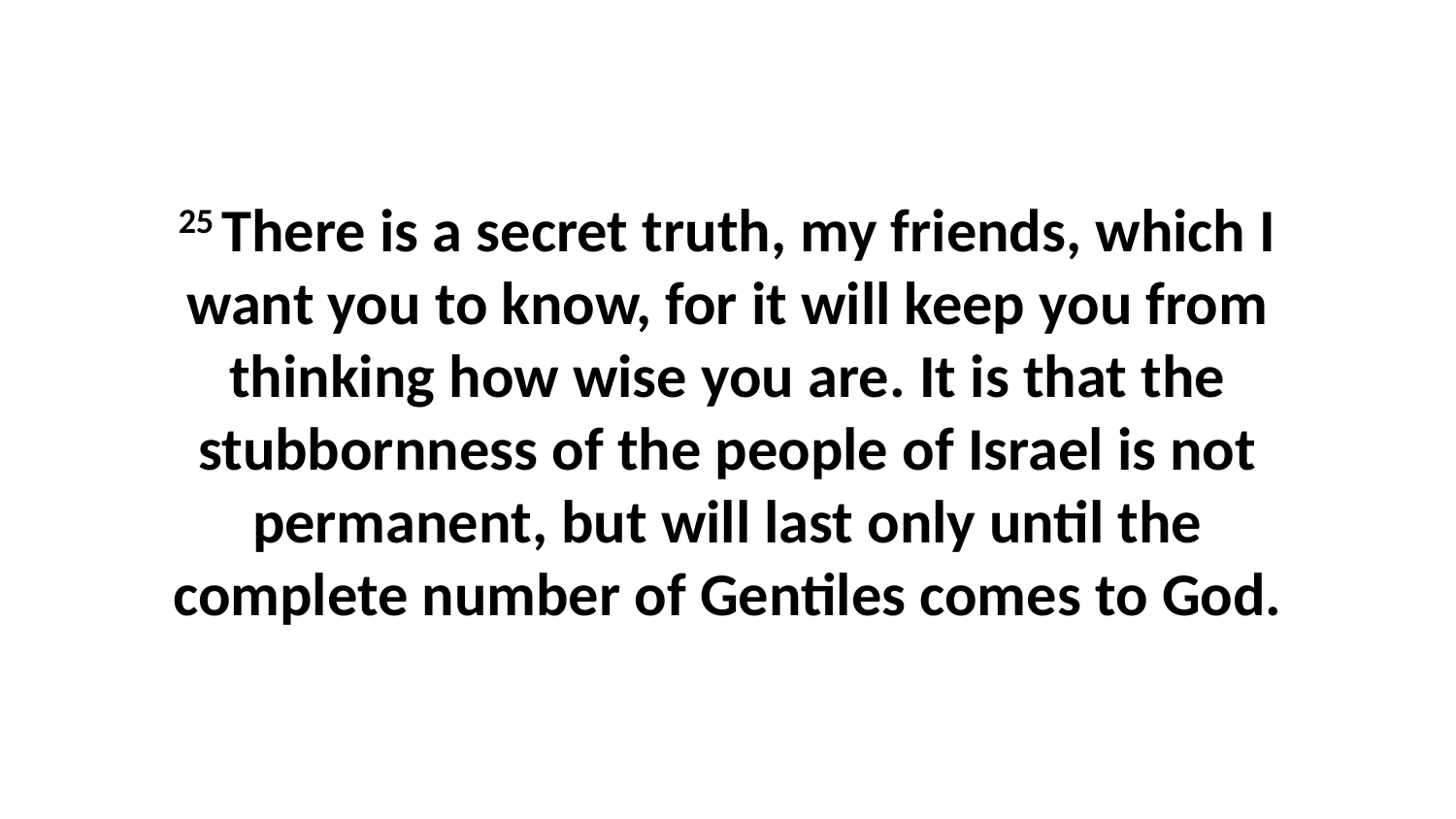

25 There is a secret truth, my friends, which I want you to know, for it will keep you from thinking how wise you are. It is that the stubbornness of the people of Israel is not permanent, but will last only until the complete number of Gentiles comes to God.